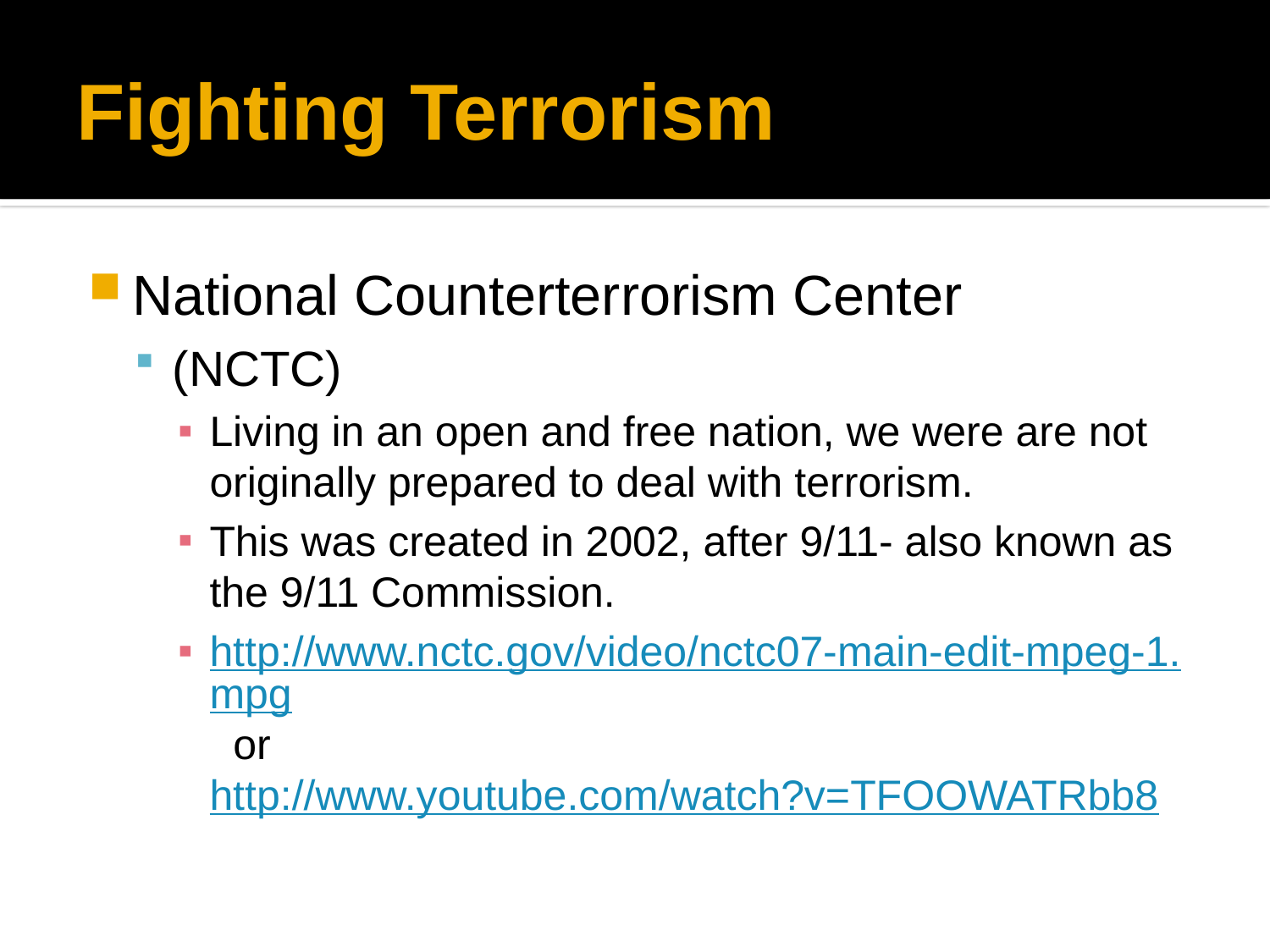

# Fighting Terrorism
National Counterterrorism Center
(NCTC)
Living in an open and free nation, we were are not originally prepared to deal with terrorism.
This was created in 2002, after 9/11- also known as the 9/11 Commission.
http://www.nctc.gov/video/nctc07-main-edit-mpeg-1.mpg  or  http://www.youtube.com/watch?v=TFOOWATRbb8